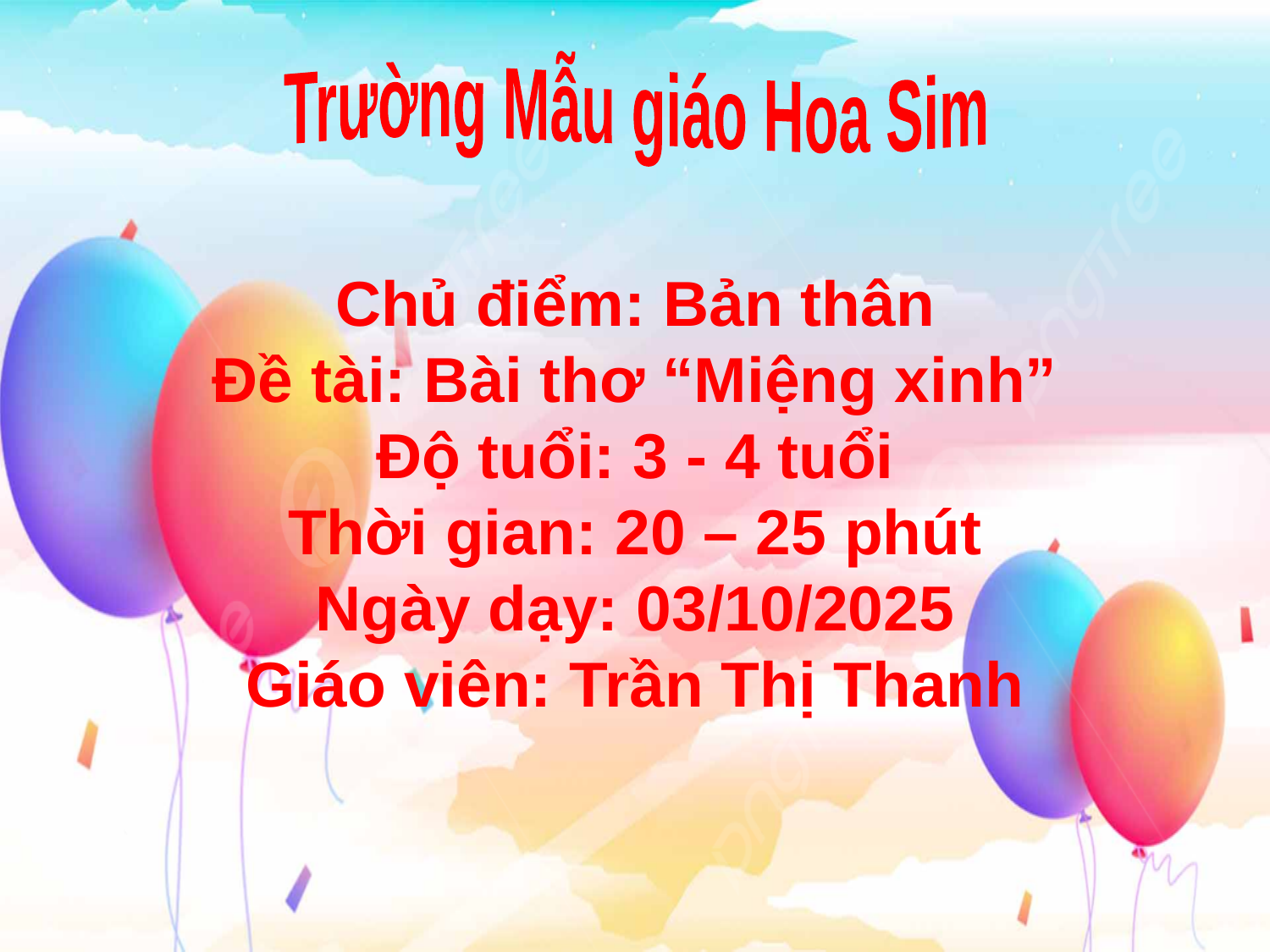

Trường Mẫu giáo Hoa Sim
Chủ điểm: Bản thân
Đề tài: Bài thơ “Miệng xinh”
Độ tuổi: 3 - 4 tuổi
Thời gian: 20 – 25 phút
Ngày dạy: 03/10/2025
Giáo viên: Trần Thị Thanh